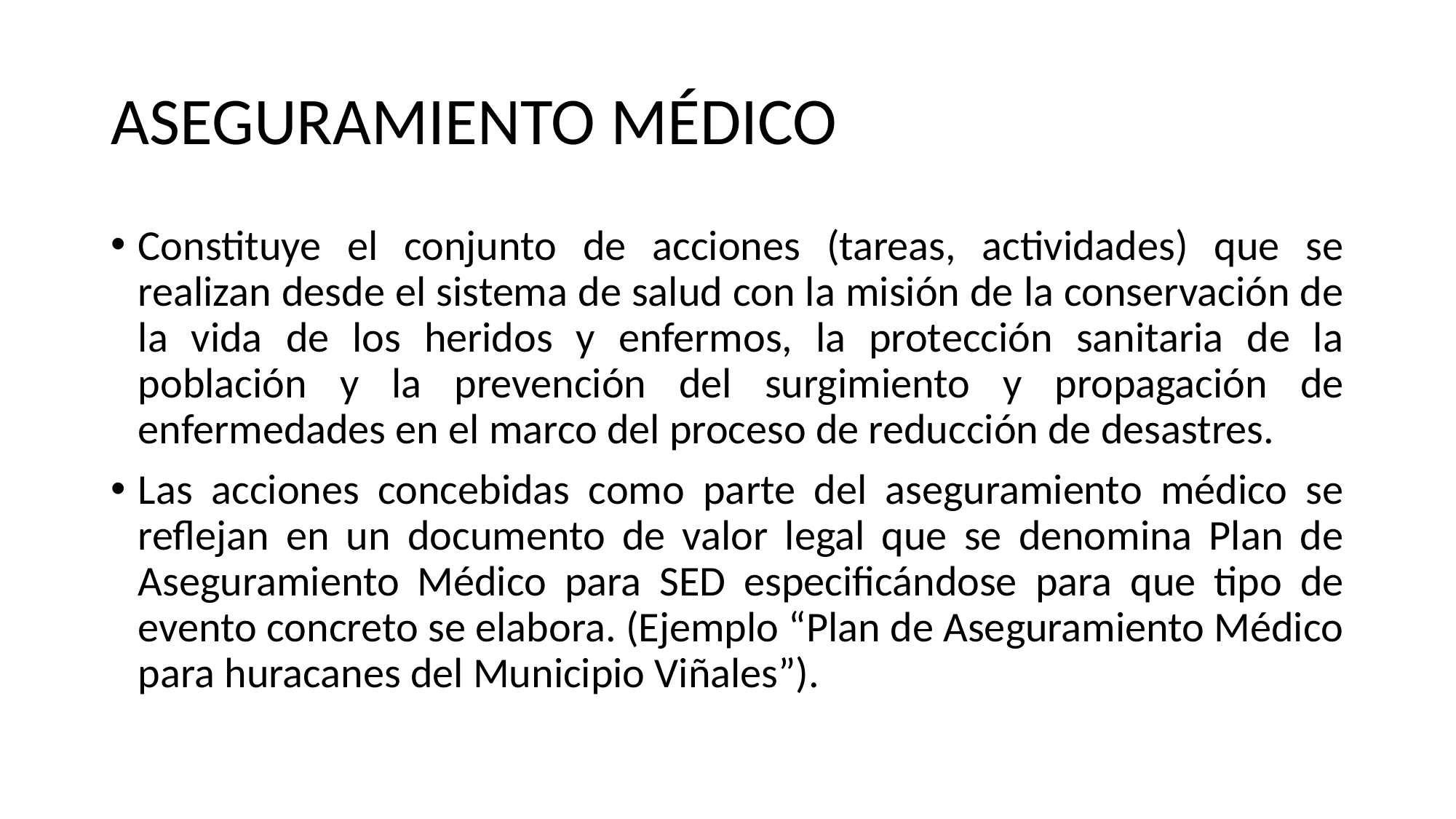

# ASEGURAMIENTO MÉDICO
Constituye el conjunto de acciones (tareas, actividades) que se realizan desde el sistema de salud con la misión de la conservación de la vida de los heridos y enfermos, la protección sanitaria de la población y la prevención del surgimiento y propagación de enfermedades en el marco del proceso de reducción de desastres.
Las acciones concebidas como parte del aseguramiento médico se reflejan en un documento de valor legal que se denomina Plan de Aseguramiento Médico para SED especificándose para que tipo de evento concreto se elabora. (Ejemplo “Plan de Aseguramiento Médico para huracanes del Municipio Viñales”).